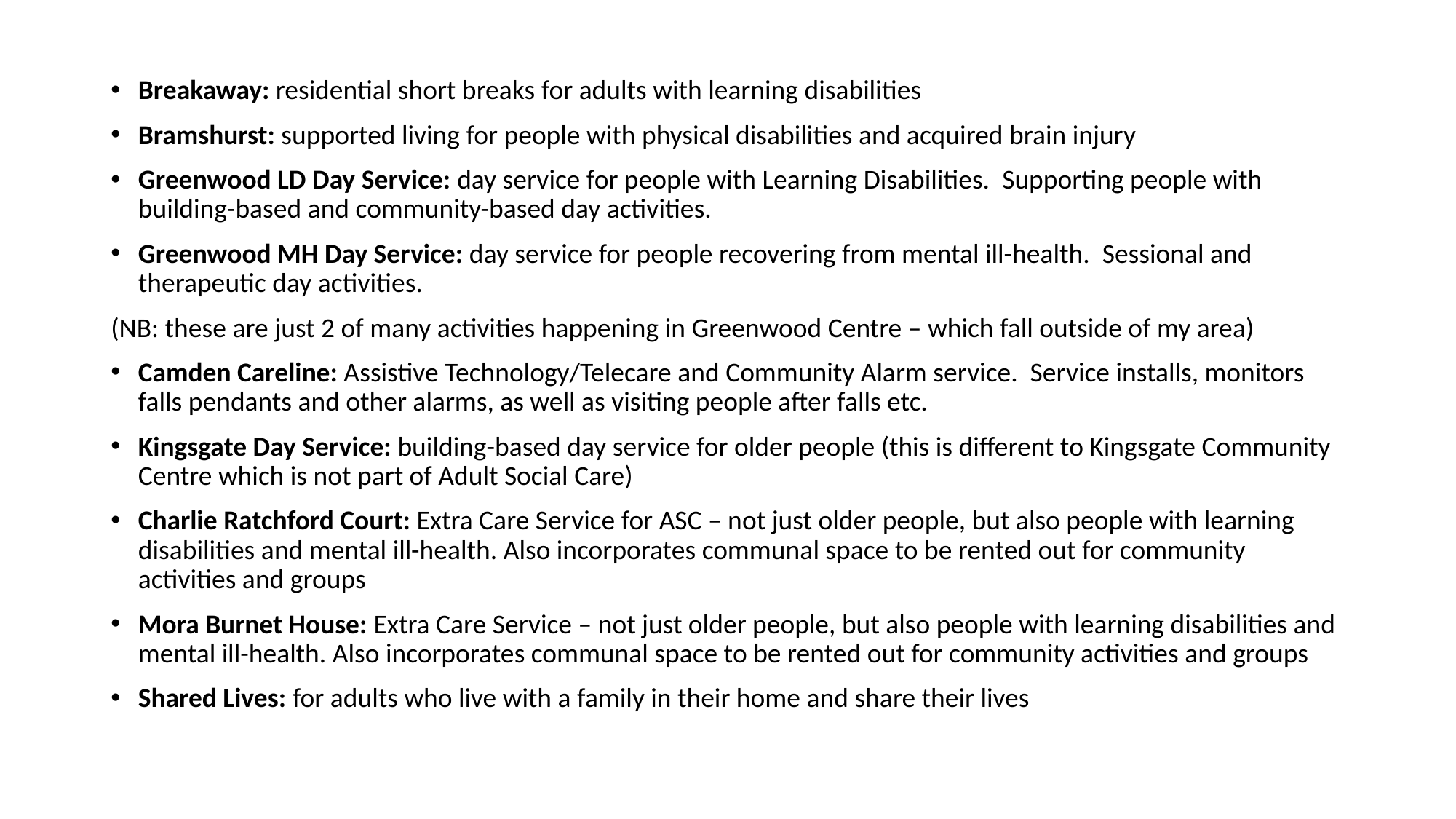

Breakaway: residential short breaks for adults with learning disabilities
Bramshurst: supported living for people with physical disabilities and acquired brain injury
Greenwood LD Day Service: day service for people with Learning Disabilities.  Supporting people with building-based and community-based day activities.
Greenwood MH Day Service: day service for people recovering from mental ill-health.  Sessional and therapeutic day activities.
(NB: these are just 2 of many activities happening in Greenwood Centre – which fall outside of my area)
Camden Careline: Assistive Technology/Telecare and Community Alarm service.  Service installs, monitors falls pendants and other alarms, as well as visiting people after falls etc.
Kingsgate Day Service: building-based day service for older people (this is different to Kingsgate Community Centre which is not part of Adult Social Care)
Charlie Ratchford Court: Extra Care Service for ASC – not just older people, but also people with learning disabilities and mental ill-health. Also incorporates communal space to be rented out for community activities and groups
Mora Burnet House: Extra Care Service – not just older people, but also people with learning disabilities and mental ill-health. Also incorporates communal space to be rented out for community activities and groups
Shared Lives: for adults who live with a family in their home and share their lives